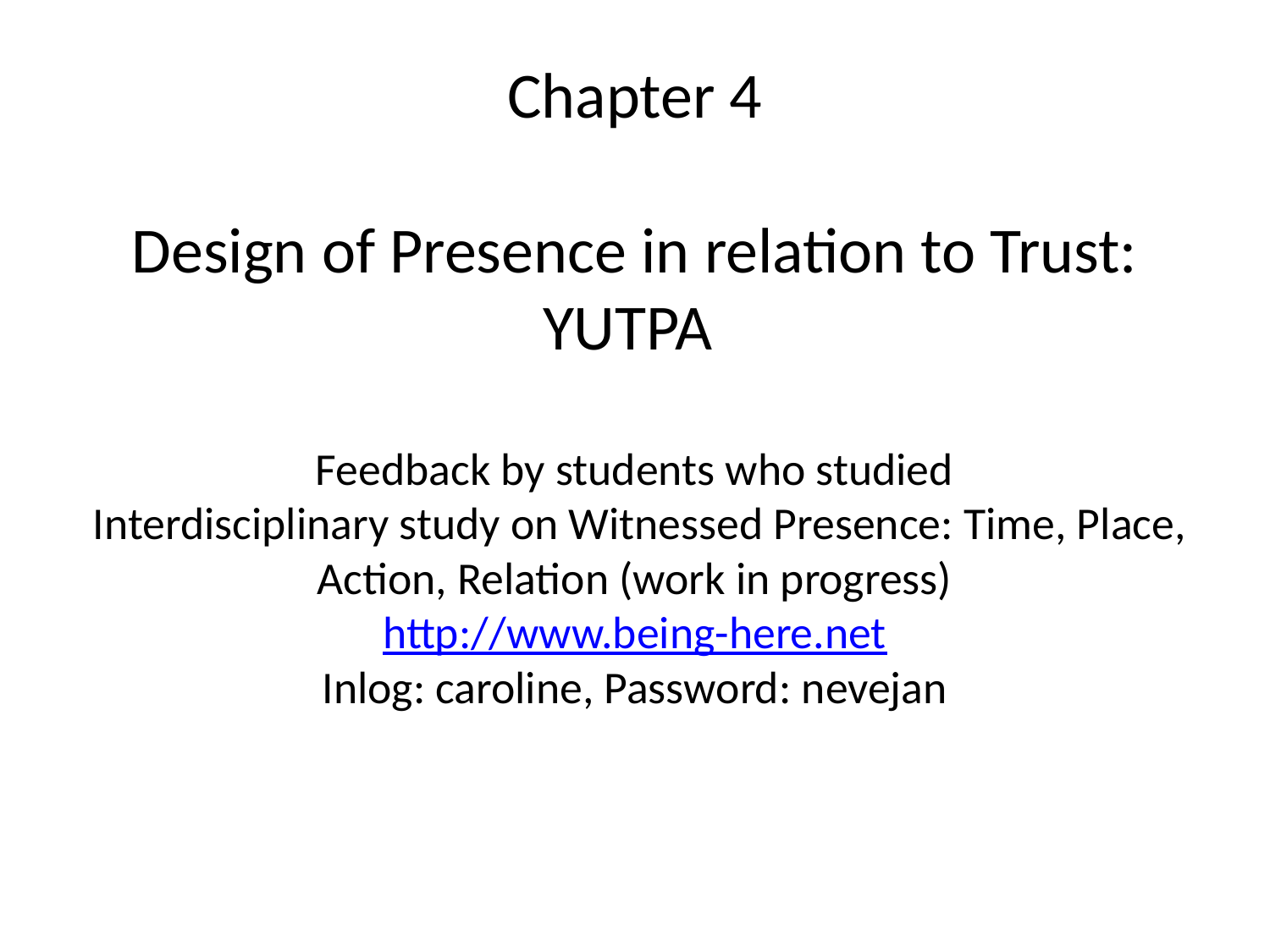

# Chapter 4 Design of Presence in relation to Trust: YUTPA Feedback by students who studied Interdisciplinary study on Witnessed Presence: Time, Place, Action, Relation (work in progress) http://www.being-here.net Inlog: caroline, Password: nevejan